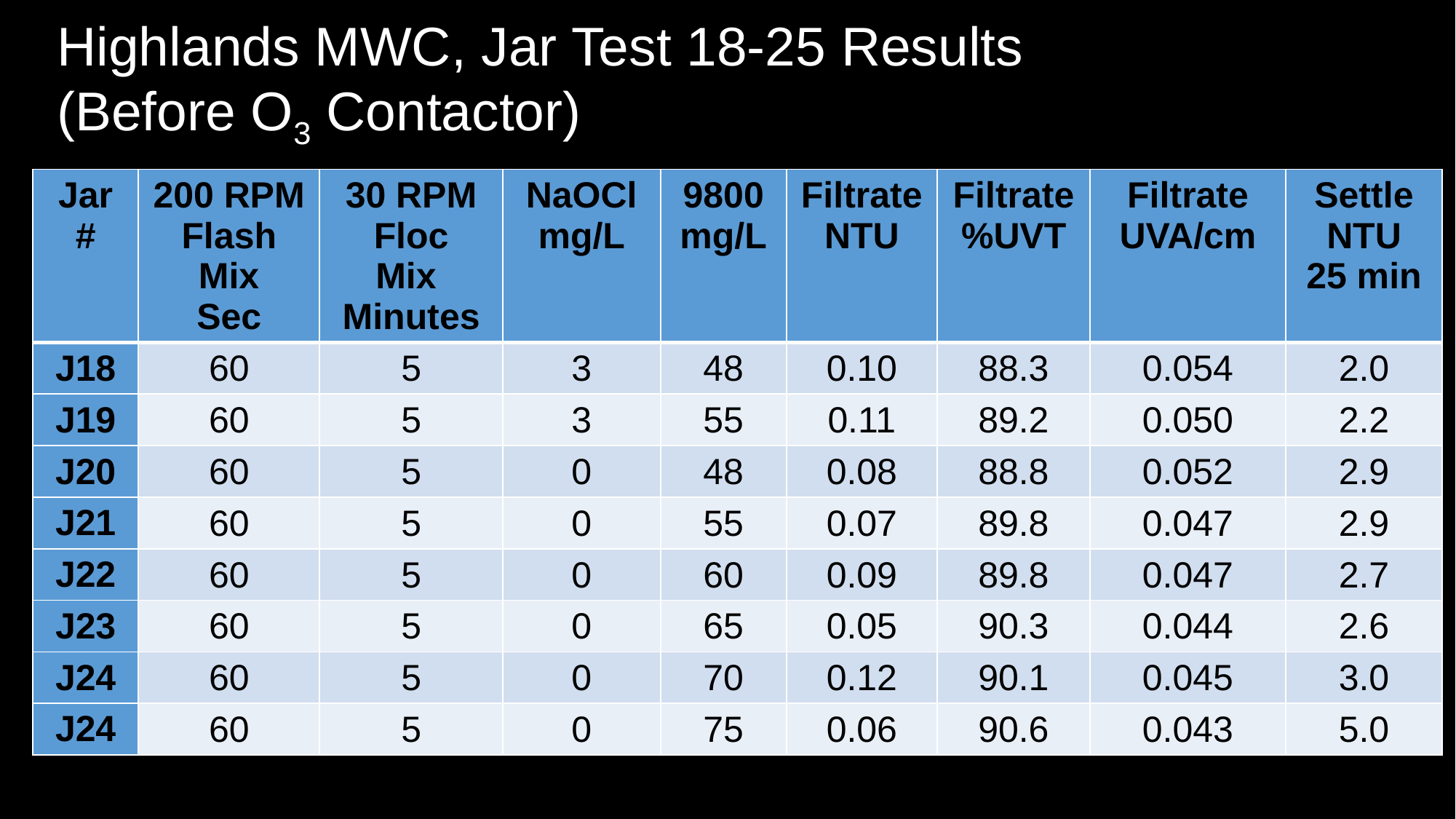

# Highlands MWC, Jar Test 18-25 Results (Before O3 Contactor)
| Jar # | 200 RPM Flash Mix Sec | 30 RPM Floc Mix Minutes | NaOCl mg/L | 9800 mg/L | Filtrate NTU | Filtrate %UVT | Filtrate UVA/cm | Settle NTU 25 min |
| --- | --- | --- | --- | --- | --- | --- | --- | --- |
| J18 | 60 | 5 | 3 | 48 | 0.10 | 88.3 | 0.054 | 2.0 |
| J19 | 60 | 5 | 3 | 55 | 0.11 | 89.2 | 0.050 | 2.2 |
| J20 | 60 | 5 | 0 | 48 | 0.08 | 88.8 | 0.052 | 2.9 |
| J21 | 60 | 5 | 0 | 55 | 0.07 | 89.8 | 0.047 | 2.9 |
| J22 | 60 | 5 | 0 | 60 | 0.09 | 89.8 | 0.047 | 2.7 |
| J23 | 60 | 5 | 0 | 65 | 0.05 | 90.3 | 0.044 | 2.6 |
| J24 | 60 | 5 | 0 | 70 | 0.12 | 90.1 | 0.045 | 3.0 |
| J24 | 60 | 5 | 0 | 75 | 0.06 | 90.6 | 0.043 | 5.0 |